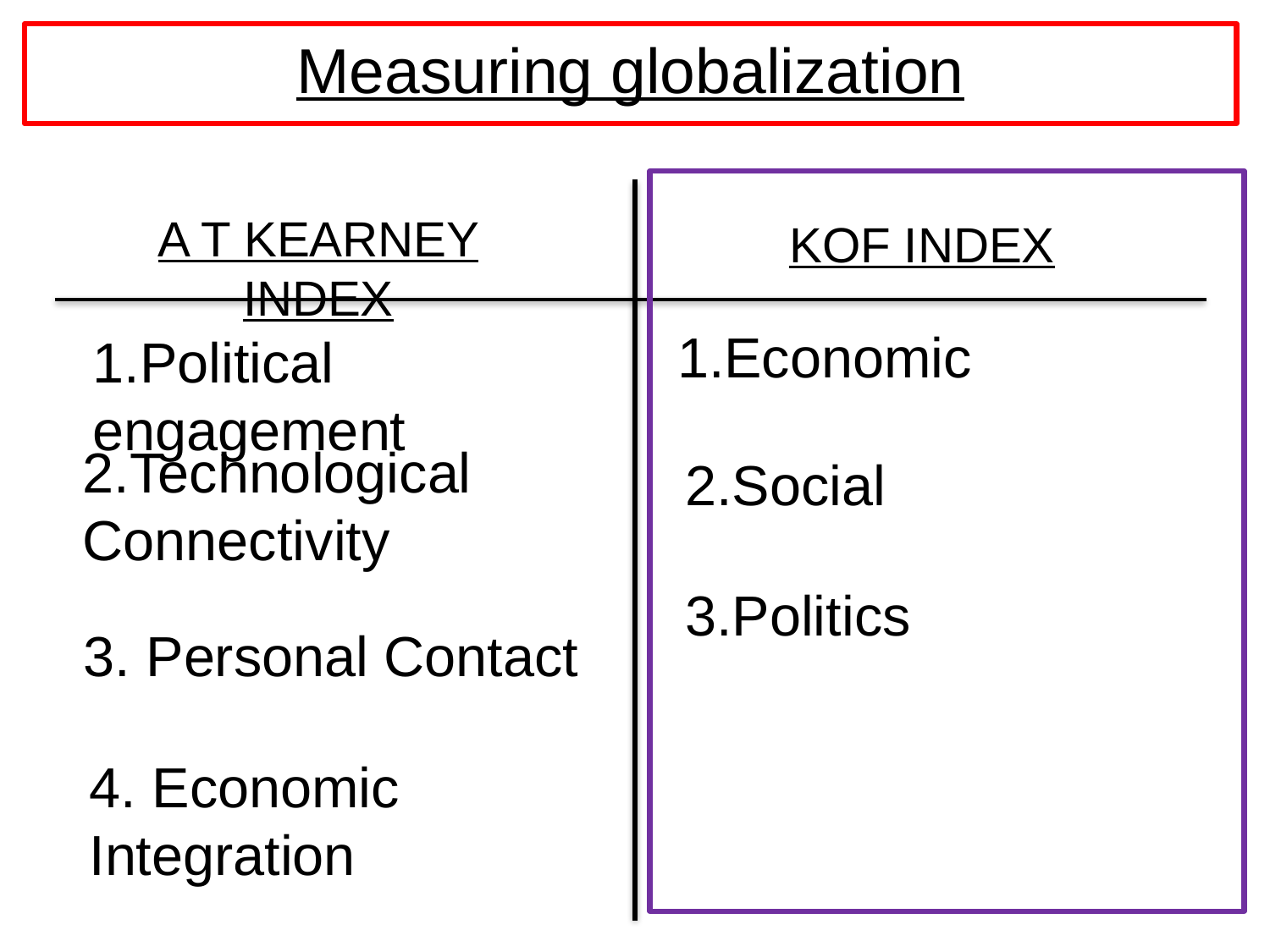

Measuring globalization

A T KEARNEY INDEX
KOF INDEX
1.Economic
1.Political engagement
2.Technological Connectivity
2.Social
3.Politics
3. Personal Contact
4. Economic Integration